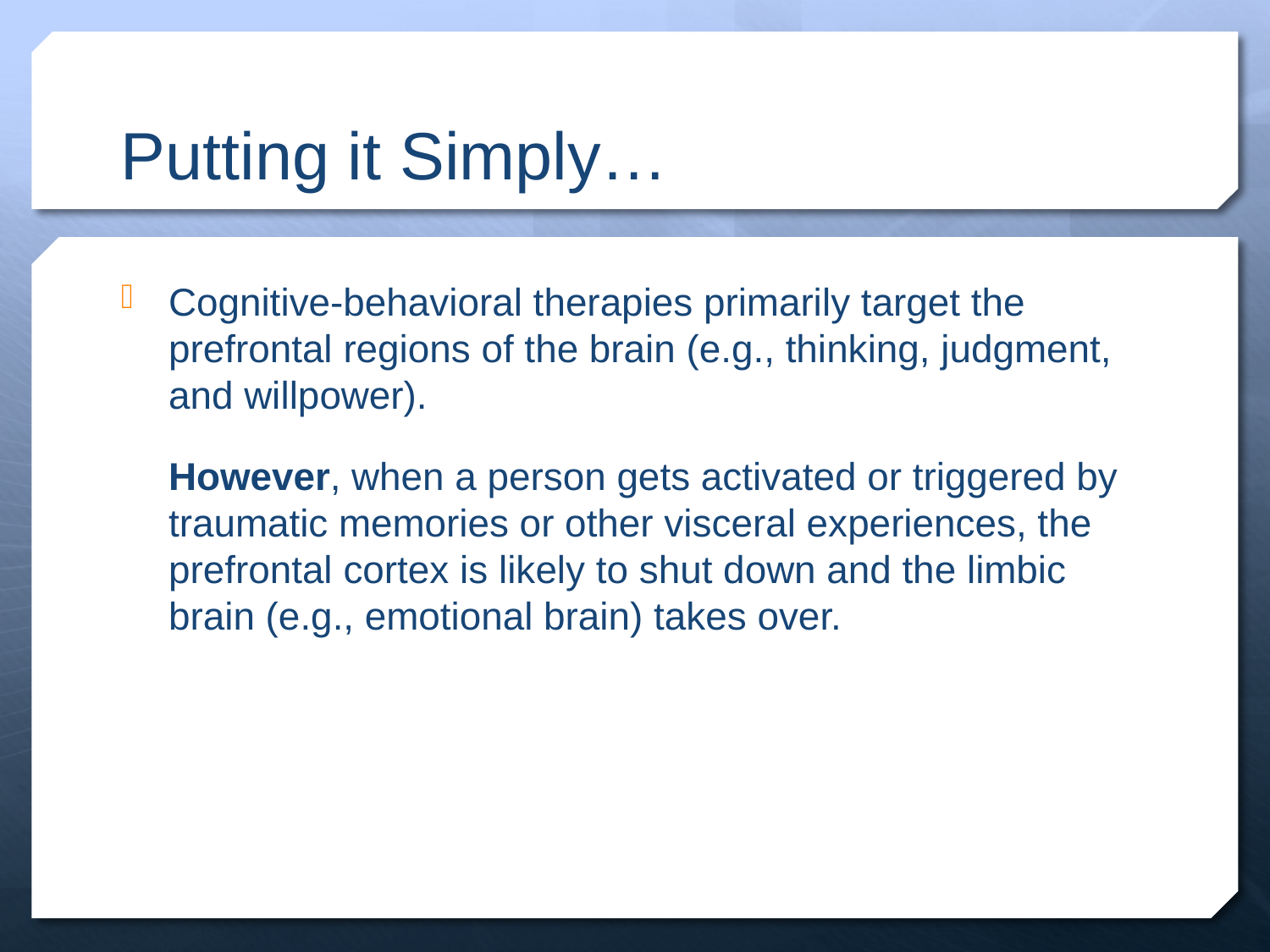

# Putting it Simply…
Cognitive-behavioral therapies primarily target the prefrontal regions of the brain (e.g., thinking, judgment, and willpower).
	However, when a person gets activated or triggered by traumatic memories or other visceral experiences, the prefrontal cortex is likely to shut down and the limbic brain (e.g., emotional brain) takes over.